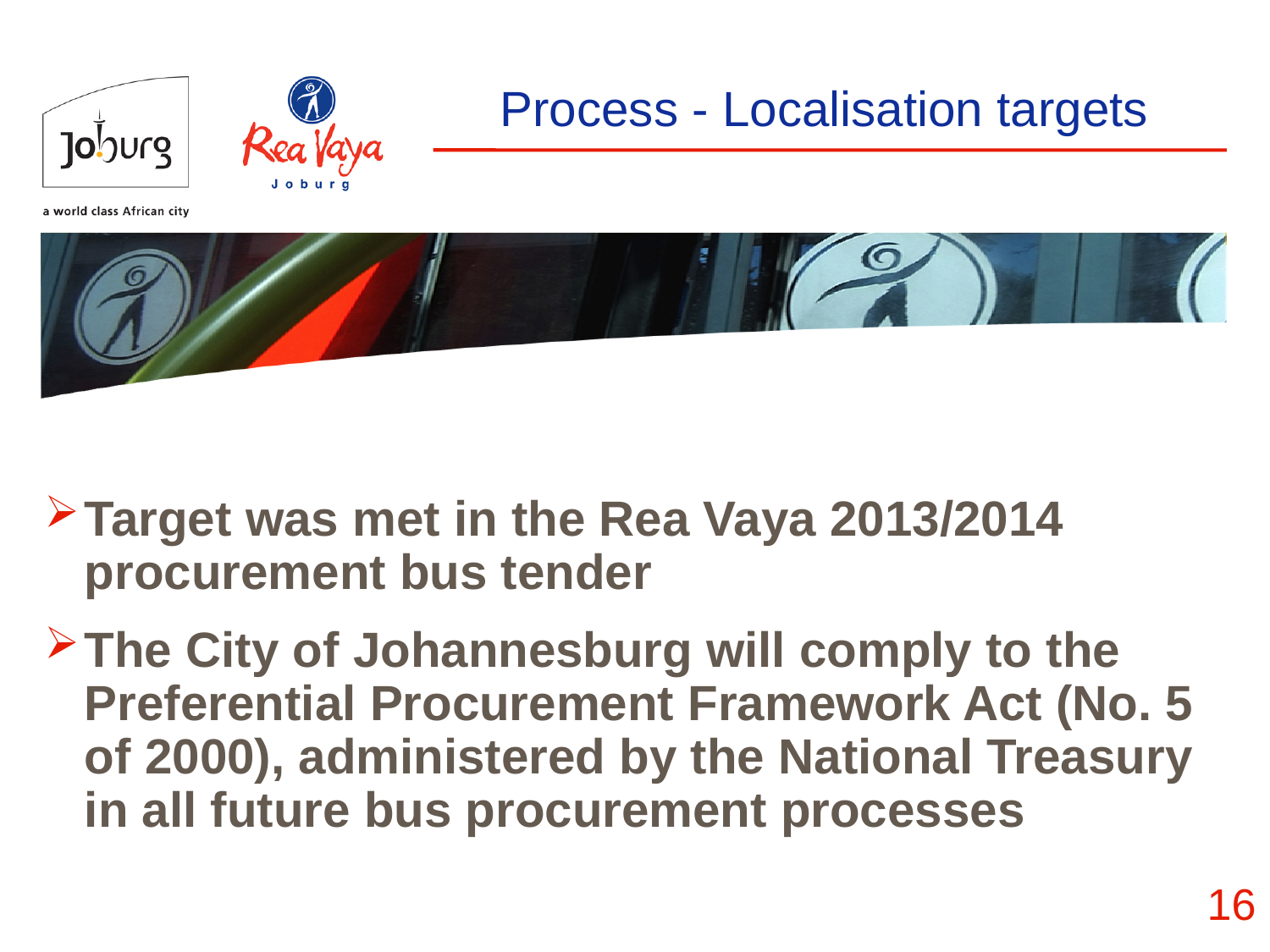

# Process - Localisation targets

Target was met in the Rea Vaya 2013/2014 procurement bus tender
The City of Johannesburg will comply to the Preferential Procurement Framework Act (No. 5 of 2000), administered by the National Treasury in all future bus procurement processes

16